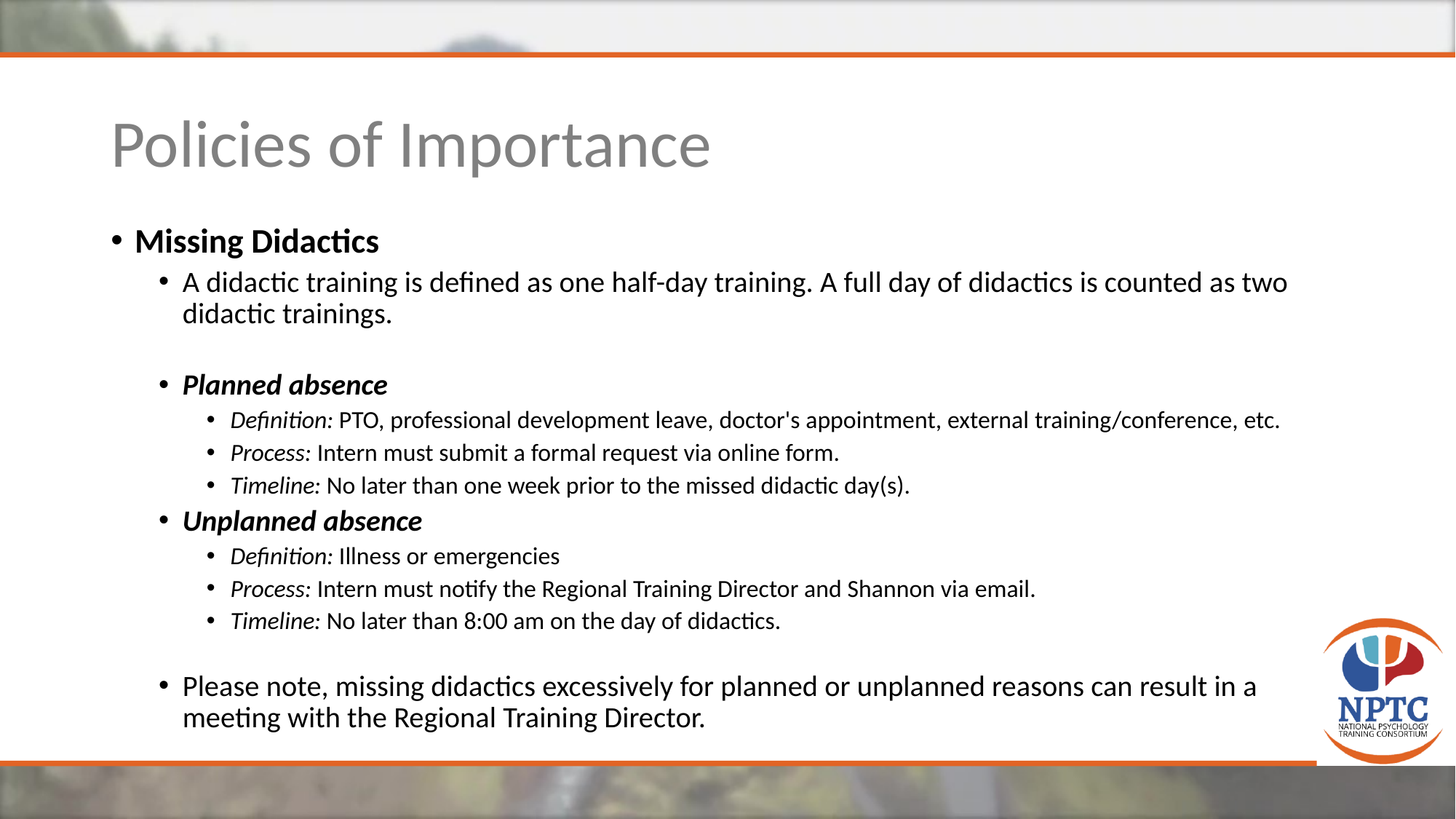

# Policies of Importance
Missing Didactics
A didactic training is defined as one half-day training. A full day of didactics is counted as two didactic trainings.

Planned absence
Definition: PTO, professional development leave, doctor's appointment, external training/conference, etc.
Process: Intern must submit a formal request via online form.
Timeline: No later than one week prior to the missed didactic day(s).
Unplanned absence
Definition: Illness or emergencies
Process: Intern must notify the Regional Training Director and Shannon via email.
Timeline: No later than 8:00 am on the day of didactics.

Please note, missing didactics excessively for planned or unplanned reasons can result in a meeting with the Regional Training Director.